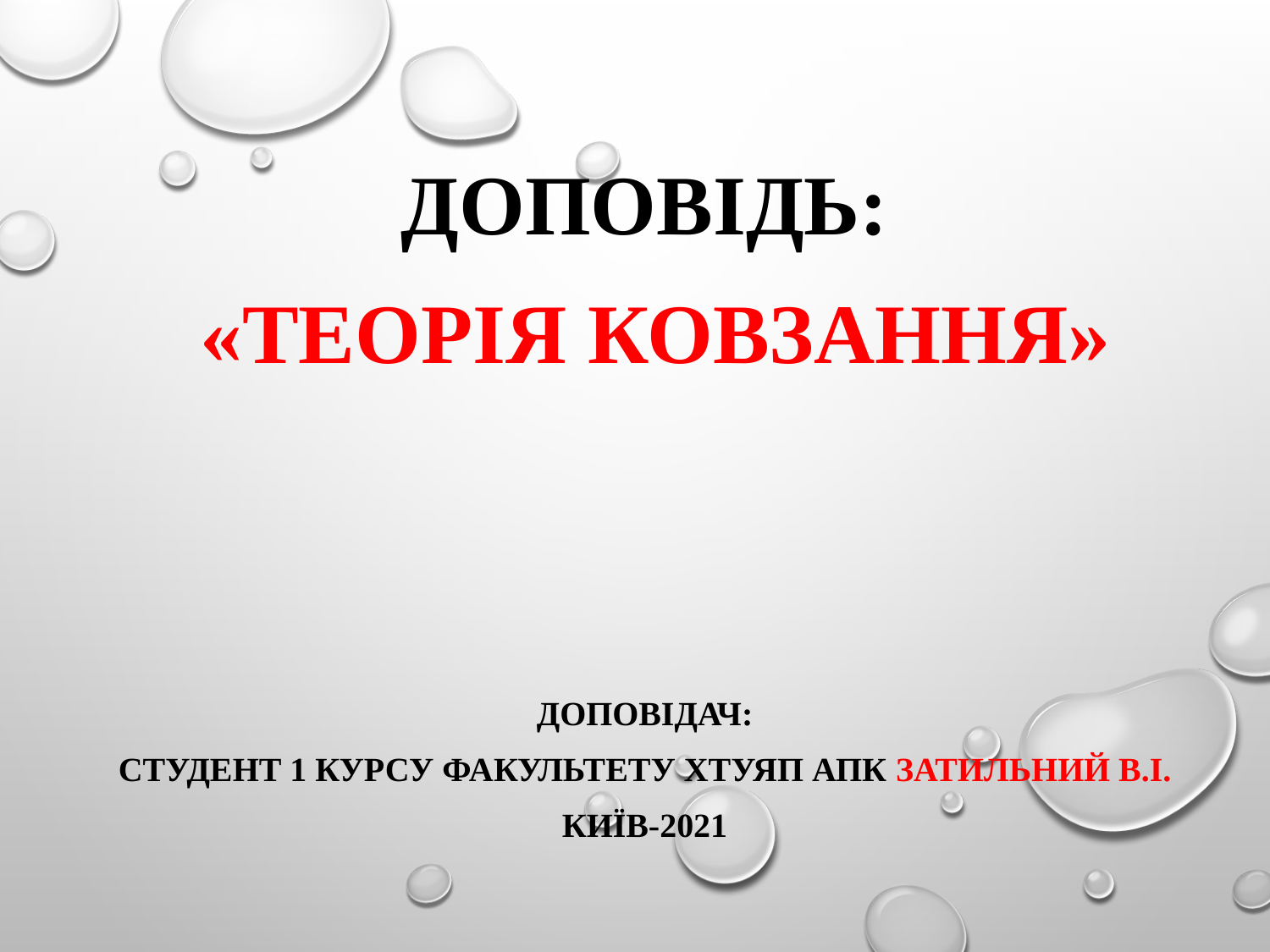

ДОПОВІДЬ:
 «ТЕОРІЯ КОВЗАННЯ»

Доповідач:
Студент 1 курсу факультету ХТУЯП АПК Затильний В.І.
КИЇВ-2021